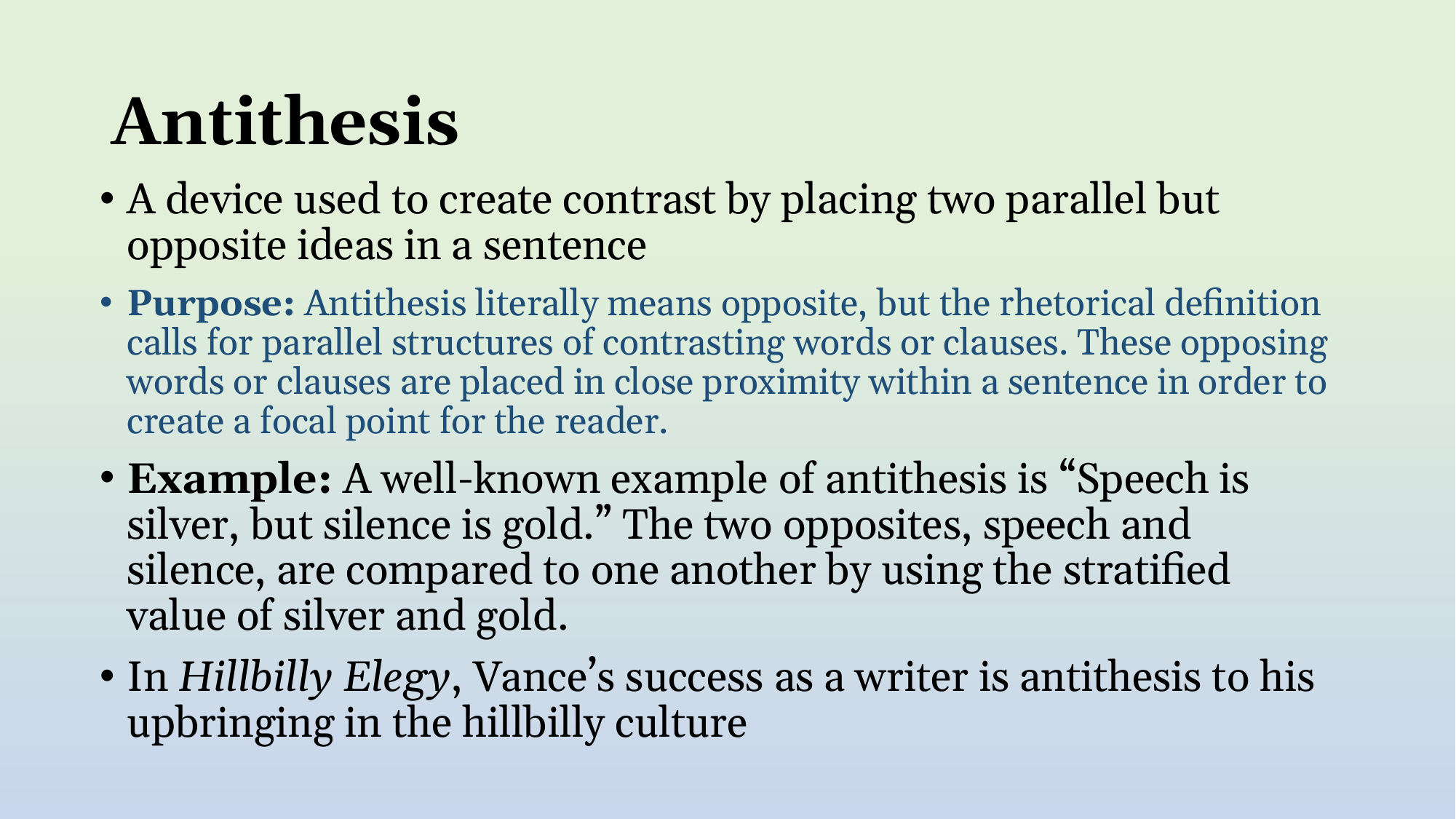

# Antithesis
A device used to create contrast by placing two parallel but opposite ideas in a sentence
Purpose: Antithesis literally means opposite, but the rhetorical definition calls for parallel structures of contrasting words or clauses. These opposing words or clauses are placed in close proximity within a sentence in order to create a focal point for the reader.
Example: A well-known example of antithesis is “Speech is silver, but silence is gold.” The two opposites, speech and silence, are compared to one another by using the stratified value of silver and gold.
In Hillbilly Elegy, Vance’s success as a writer is antithesis to his upbringing in the hillbilly culture